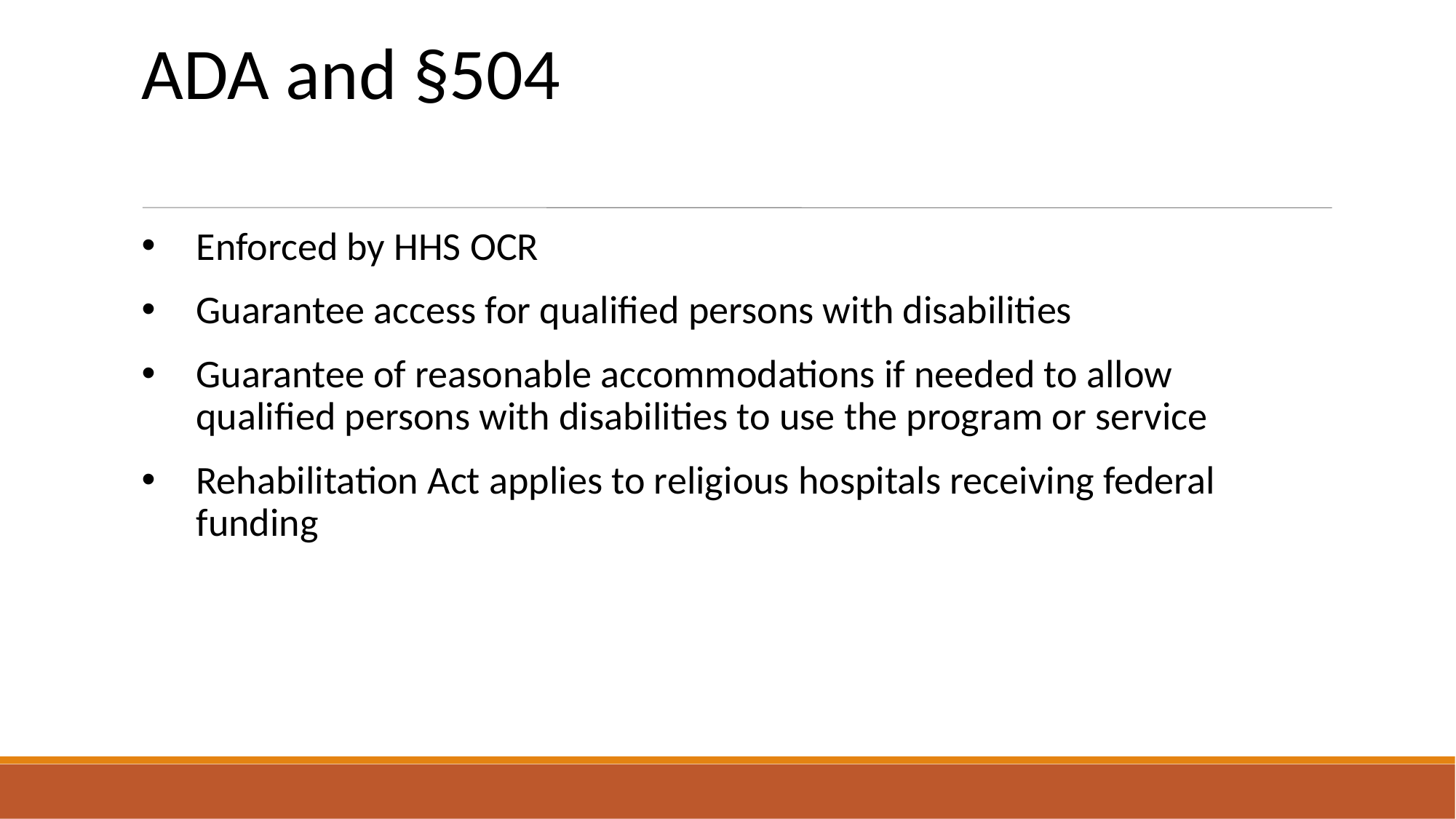

ADA and §504
Enforced by HHS OCR
Guarantee access for qualified persons with disabilities
Guarantee of reasonable accommodations if needed to allow qualified persons with disabilities to use the program or service
Rehabilitation Act applies to religious hospitals receiving federal funding